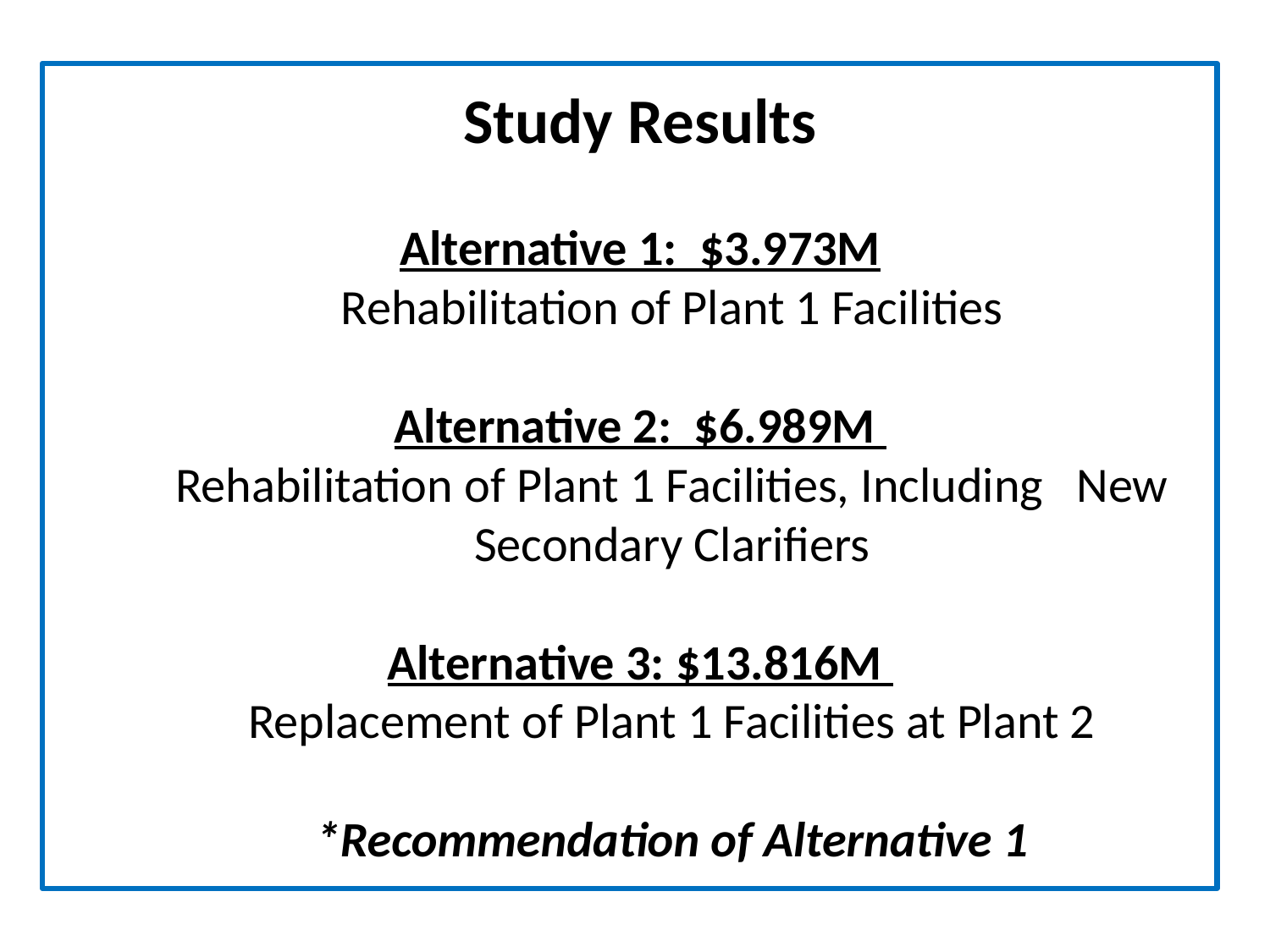

Study Results

Alternative 1:  $3.973M
Rehabilitation of Plant 1 Facilities

Alternative 2:  $6.989M
Rehabilitation of Plant 1 Facilities, Including   New Secondary Clarifiers

Alternative 3: $13.816M
Replacement of Plant 1 Facilities at Plant 2

*Recommendation of Alternative 1